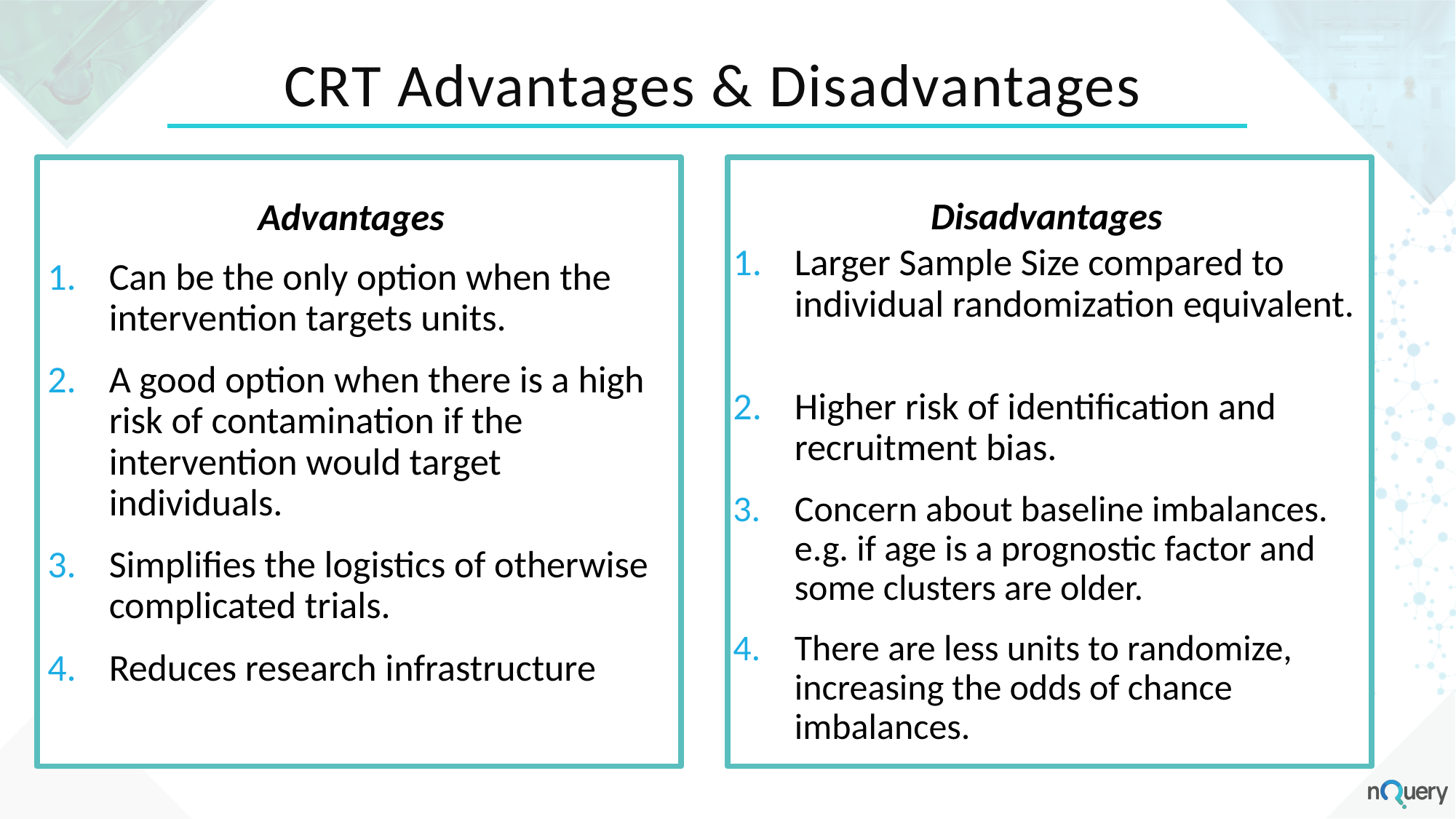

# CRT Advantages & Disadvantages

Larger Sample Size compared to individual randomization equivalent.
Higher risk of identification and recruitment bias.
Concern about baseline imbalances. e.g. if age is a prognostic factor and some clusters are older.
There are less units to randomize, increasing the odds of chance imbalances.
Disadvantages
Advantages
Can be the only option when the intervention targets units.
A good option when there is a high risk of contamination if the intervention would target individuals.
Simplifies the logistics of otherwise complicated trials.
Reduces research infrastructure